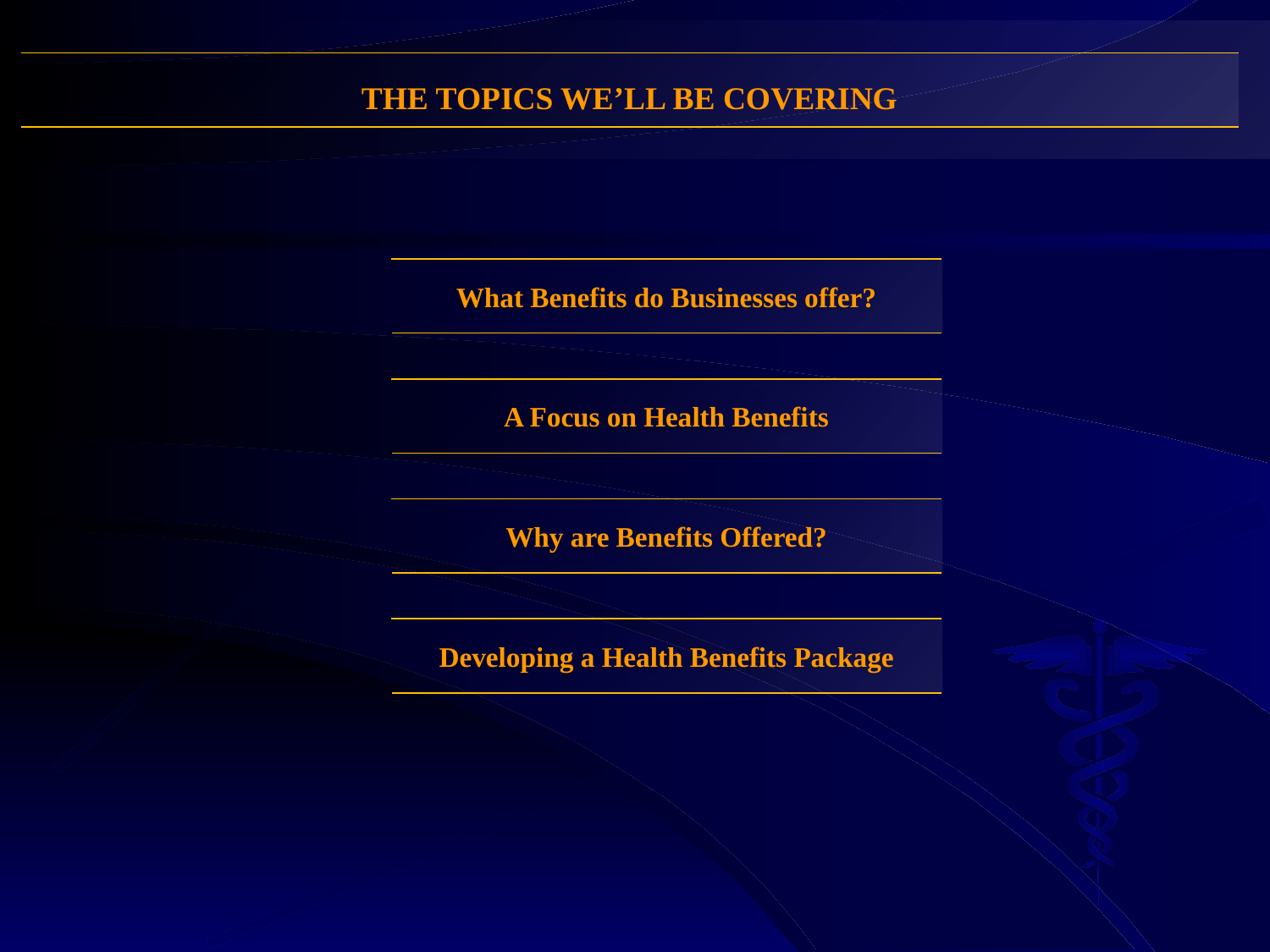

The topics we’ll be covering
What Benefits do Businesses offer?
A Focus on Health Benefits
Why are Benefits Offered?
Developing a Health Benefits Package